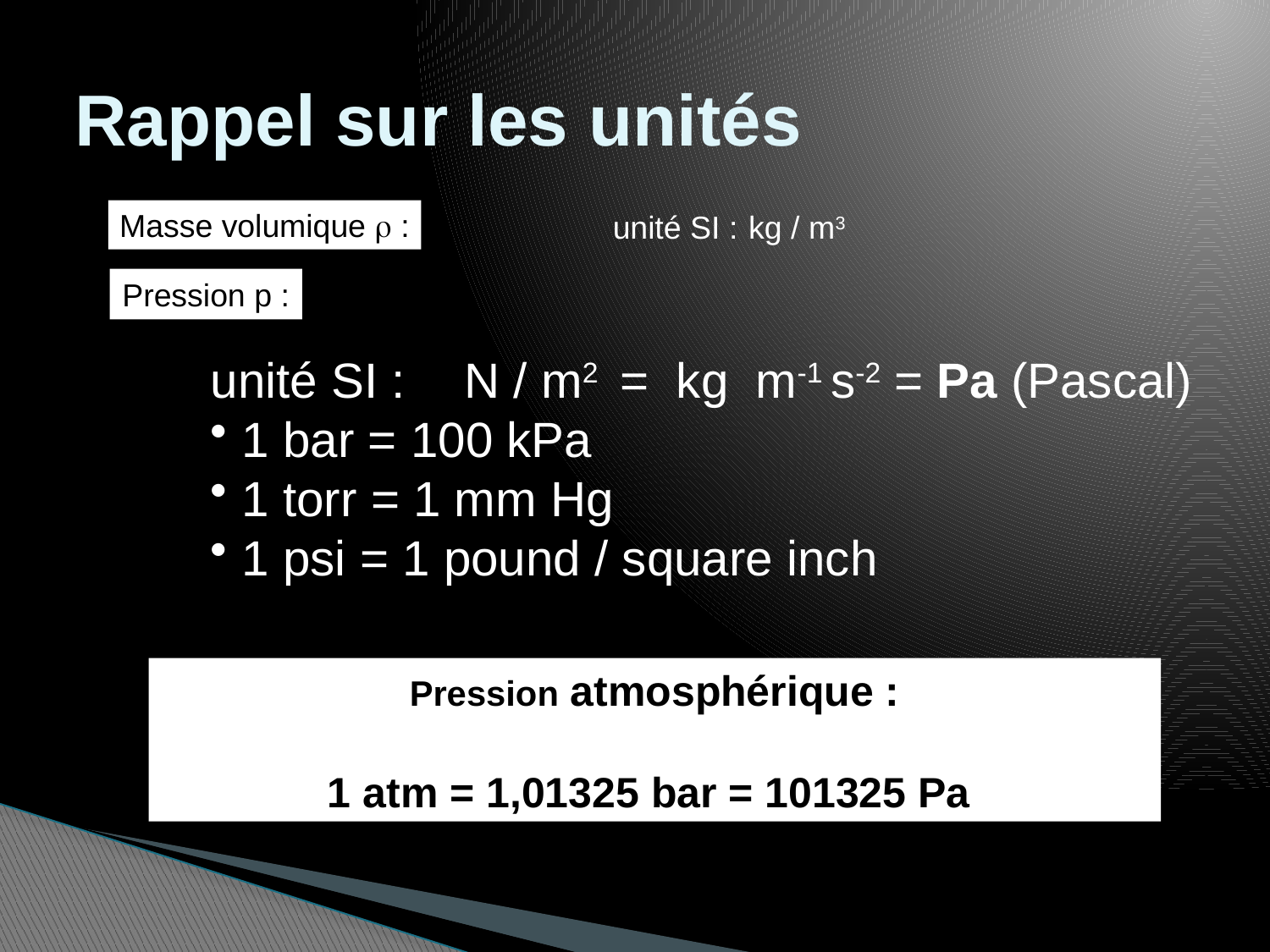

# Rappel sur les unités
Masse volumique ρ :
unité SI :	 kg / m3
Pression p :
unité SI : 	N / m2  =  kg  m-1 s-2 = Pa (Pascal)
 1 bar = 100 kPa
 1 torr = 1 mm Hg
 1 psi = 1 pound / square inch

Pression atmosphérique :

1 atm = 1,01325 bar = 101325 Pa